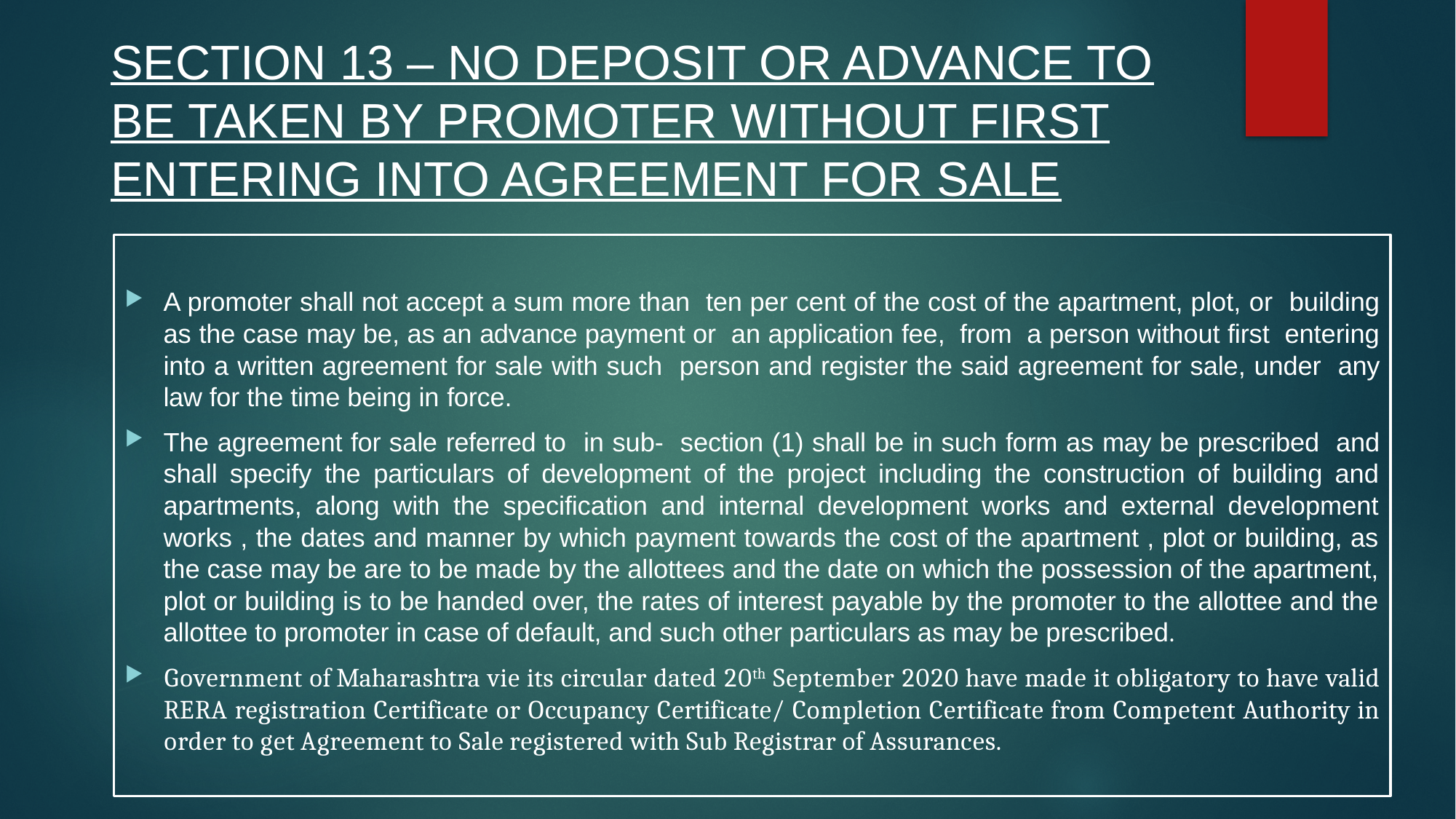

# SECTION 13 – NO DEPOSIT OR ADVANCE TO BE TAKEN BY PROMOTER WITHOUT FIRST ENTERING INTO AGREEMENT FOR SALE

A promoter shall not accept a sum more than  ten per cent of the cost of the apartment, plot, or  building as the case may be, as an advance payment or  an application fee,  from  a person without first  entering into a written agreement for sale with such  person and register the said agreement for sale, under  any law for the time being in force.
The agreement for sale referred to in sub-  section (1) shall be in such form as may be prescribed  and shall specify the particulars of development of the project including the construction of building and apartments, along with the specification and internal development works and external development works , the dates and manner by which payment towards the cost of the apartment , plot or building, as the case may be are to be made by the allottees and the date on which the possession of the apartment, plot or building is to be handed over, the rates of interest payable by the promoter to the allottee and the allottee to promoter in case of default, and such other particulars as may be prescribed.
Government of Maharashtra vie its circular dated 20th September 2020 have made it obligatory to have valid RERA registration Certificate or Occupancy Certificate/ Completion Certificate from Competent Authority in order to get Agreement to Sale registered with Sub Registrar of Assurances.